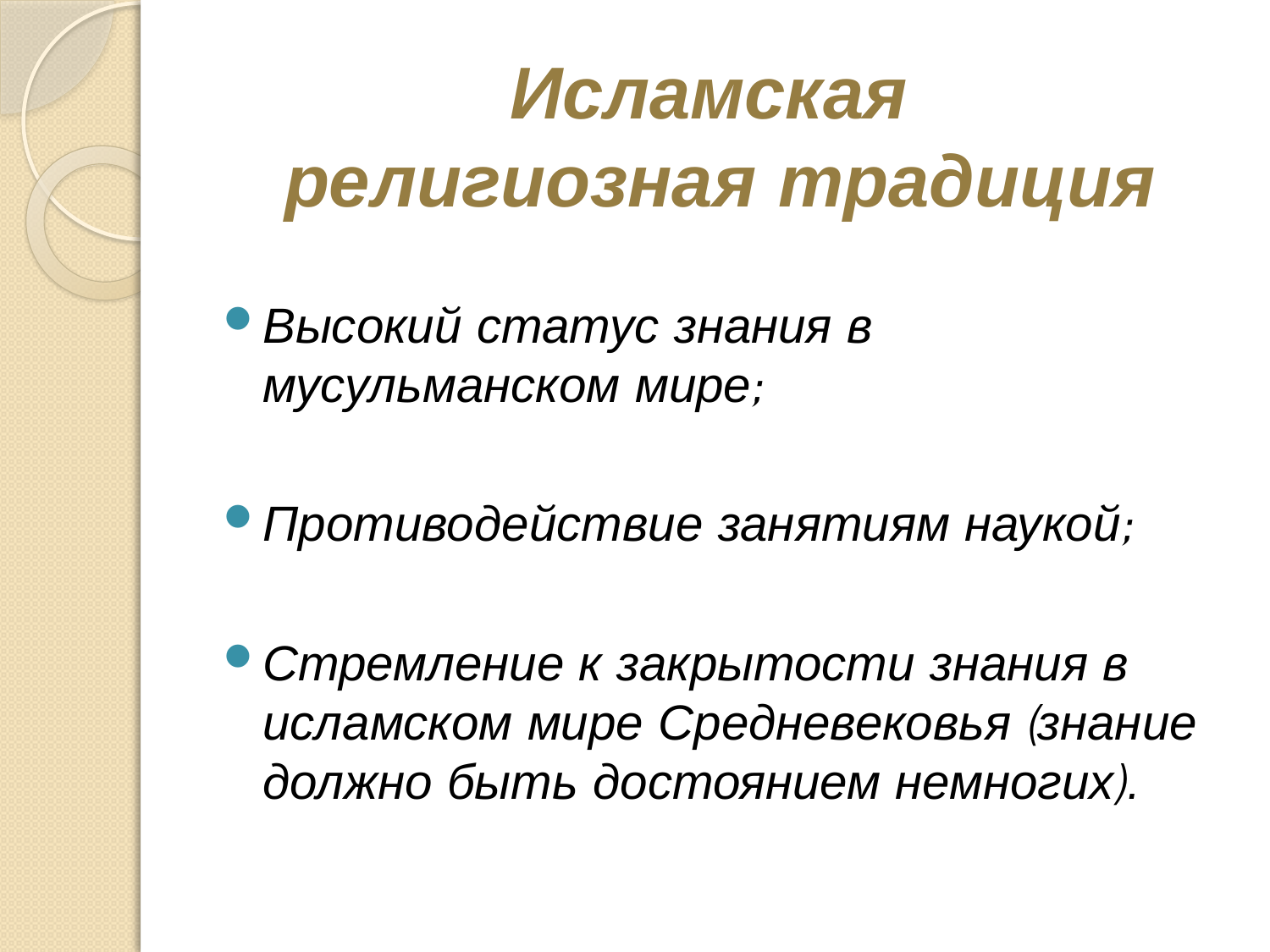

# Исламская религиозная традиция
Высокий статус знания в мусульманском мире;

Противодействие занятиям наукой;

Стремление к закрытости знания в исламском мире Средневековья (знание должно быть достоянием немногих).